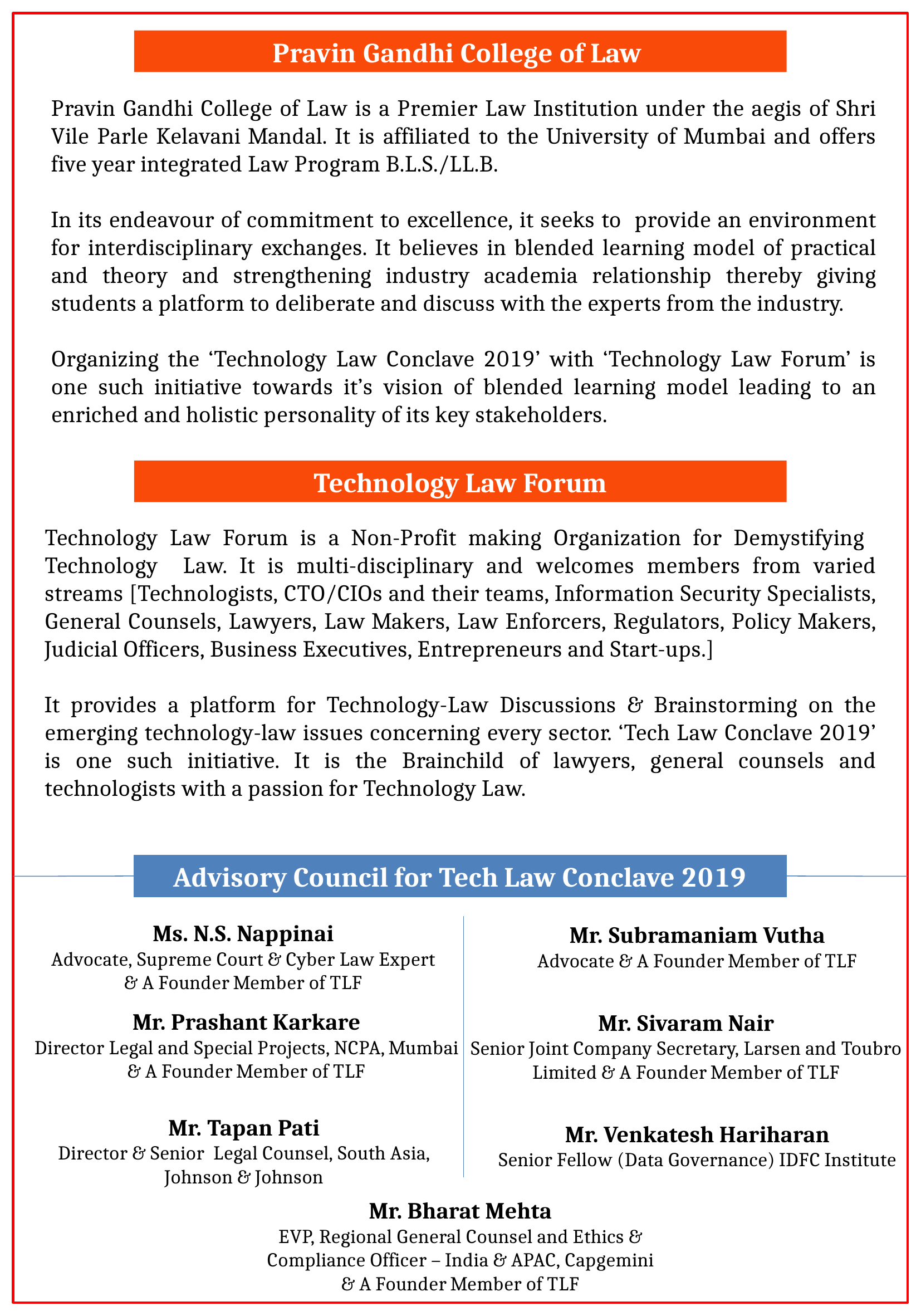

Pravin Gandhi College of Law

Pravin Gandhi College of Law is a Premier Law Institution under the aegis of Shri Vile Parle Kelavani Mandal. It is affiliated to the University of Mumbai and offers five year integrated Law Program B.L.S./LL.B.

In its endeavour of commitment to excellence, it seeks to  provide an environment for interdisciplinary exchanges. It believes in blended learning model of practical and theory and strengthening industry academia relationship thereby giving students a platform to deliberate and discuss with the experts from the industry.

Organizing the ‘Technology Law Conclave 2019’ with ‘Technology Law Forum’ is one such initiative towards it’s vision of blended learning model leading to an enriched and holistic personality of its key stakeholders.
Technology Law Forum

Technology Law Forum is a Non-Profit making Organization for Demystifying  Technology  Law. It is multi-disciplinary and welcomes members from varied streams [Technologists, CTO/CIOs and their teams, Information Security Specialists, General Counsels, Lawyers, Law Makers, Law Enforcers, Regulators, Policy Makers, Judicial Officers, Business Executives, Entrepreneurs and Start-ups.]

It provides a platform for Technology-Law Discussions & Brainstorming on the emerging technology-law issues concerning every sector. ‘Tech Law Conclave 2019’ is one such initiative. It is the Brainchild of lawyers, general counsels and technologists with a passion for Technology Law.
Advisory Council for Tech Law Conclave 2019
Ms. N.S. Nappinai
Advocate, Supreme Court & Cyber Law Expert
& A Founder Member of TLF
Mr. Subramaniam Vutha
Advocate & A Founder Member of TLF
Mr. Prashant Karkare
Director Legal and Special Projects, NCPA, Mumbai
& A Founder Member of TLF
Mr. Sivaram Nair
Senior Joint Company Secretary, Larsen and Toubro Limited & A Founder Member of TLF
Mr. Tapan Pati
Director & Senior  Legal Counsel, South Asia, Johnson & Johnson
Mr. Venkatesh Hariharan
Senior Fellow (Data Governance) IDFC Institute
Mr. Bharat Mehta
EVP, Regional General Counsel and Ethics & Compliance Officer – India & APAC, Capgemini
& A Founder Member of TLF